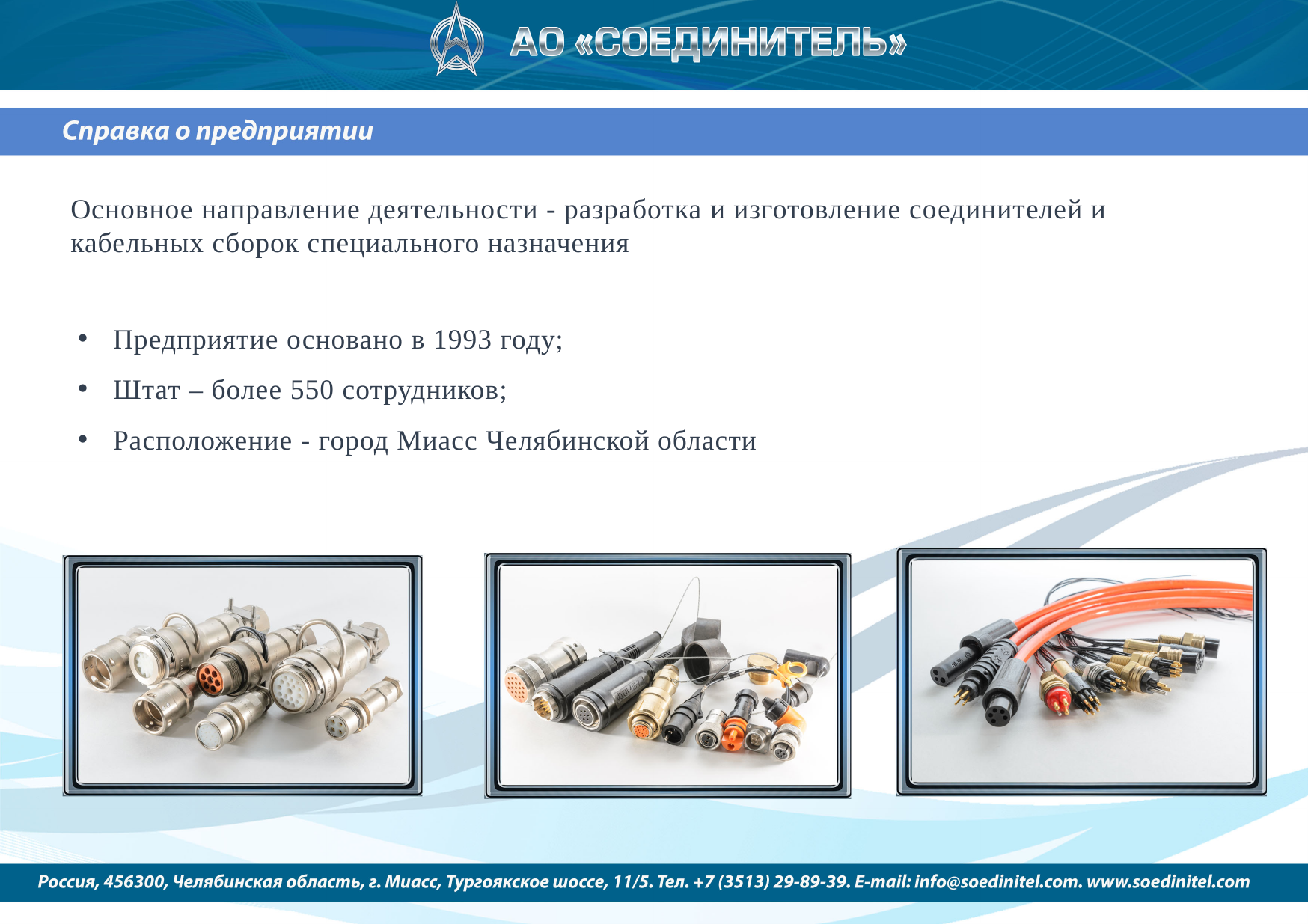

Основное направление деятельности - разработка и изготовление соединителей и кабельных сборок специального назначения

Предприятие основано в 1993 году;
Штат – более 550 сотрудников;
Расположение - город Миасс Челябинской области